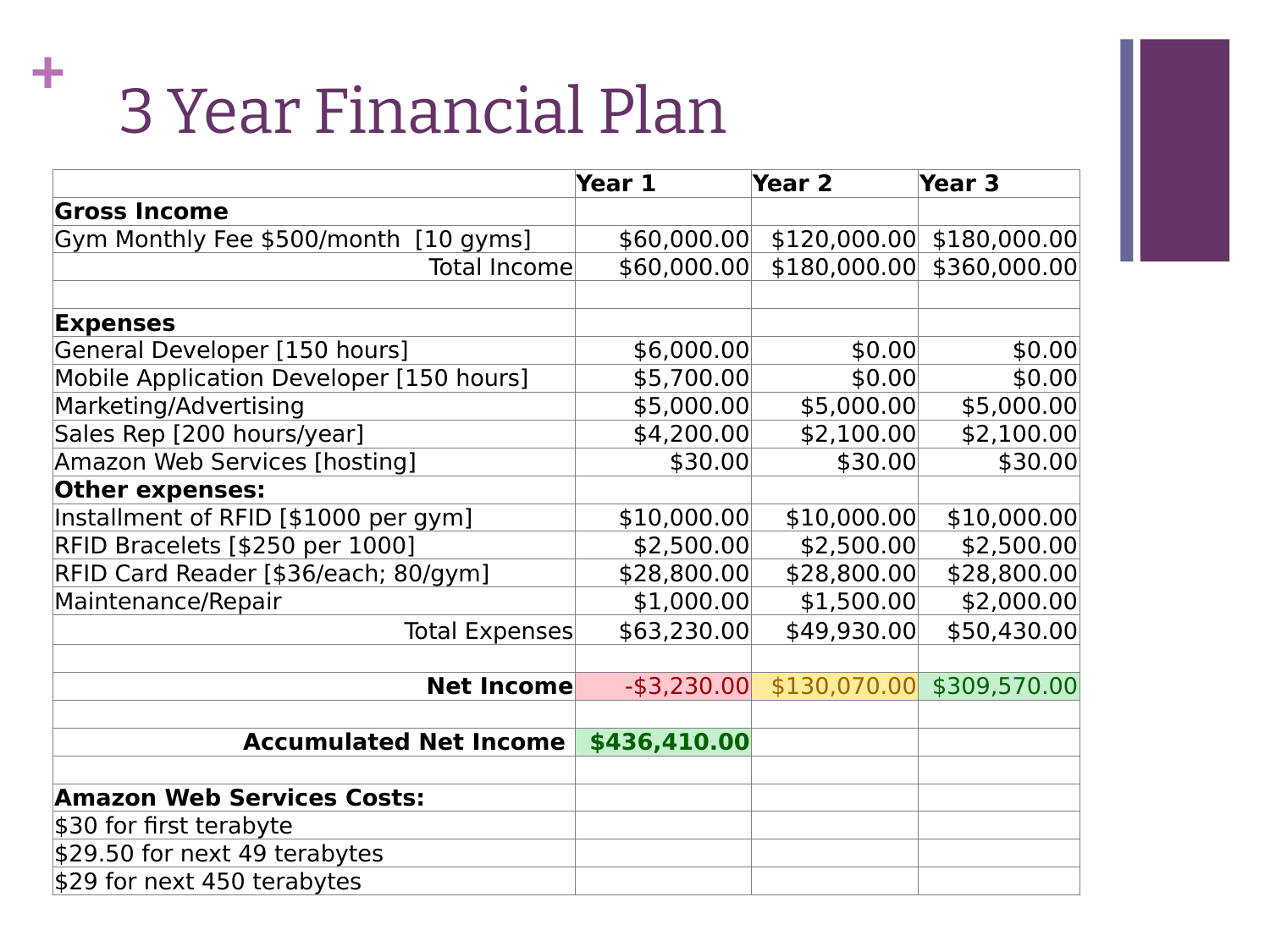

# 3 Year Financial Plan
|  | Year 1 | Year 2 | Year 3 |
| --- | --- | --- | --- |
| Gross Income |  |  |  |
| Gym Monthly Fee $500/month [10 gyms] | $60,000.00 | $120,000.00 | $180,000.00 |
| Total Income | $60,000.00 | $180,000.00 | $360,000.00 |
|  |  |  |  |
| Expenses |  |  |  |
| General Developer [150 hours] | $6,000.00 | $0.00 | $0.00 |
| Mobile Application Developer [150 hours] | $5,700.00 | $0.00 | $0.00 |
| Marketing/Advertising | $5,000.00 | $5,000.00 | $5,000.00 |
| Sales Rep [200 hours/year] | $4,200.00 | $2,100.00 | $2,100.00 |
| Amazon Web Services [hosting] | $30.00 | $30.00 | $30.00 |
| Other expenses: |  |  |  |
| Installment of RFID [$1000 per gym] | $10,000.00 | $10,000.00 | $10,000.00 |
| RFID Bracelets [$250 per 1000] | $2,500.00 | $2,500.00 | $2,500.00 |
| RFID Card Reader [$36/each; 80/gym] | $28,800.00 | $28,800.00 | $28,800.00 |
| Maintenance/Repair | $1,000.00 | $1,500.00 | $2,000.00 |
| Total Expenses | $63,230.00 | $49,930.00 | $50,430.00 |
|  |  |  |  |
| Net Income | -$3,230.00 | $130,070.00 | $309,570.00 |
|  |  |  |  |
| Accumulated Net Income | $436,410.00 |  |  |
|  |  |  |  |
| Amazon Web Services Costs: |  |  |  |
| $30 for first terabyte |  |  |  |
| $29.50 for next 49 terabytes |  |  |  |
| $29 for next 450 terabytes |  |  |  |